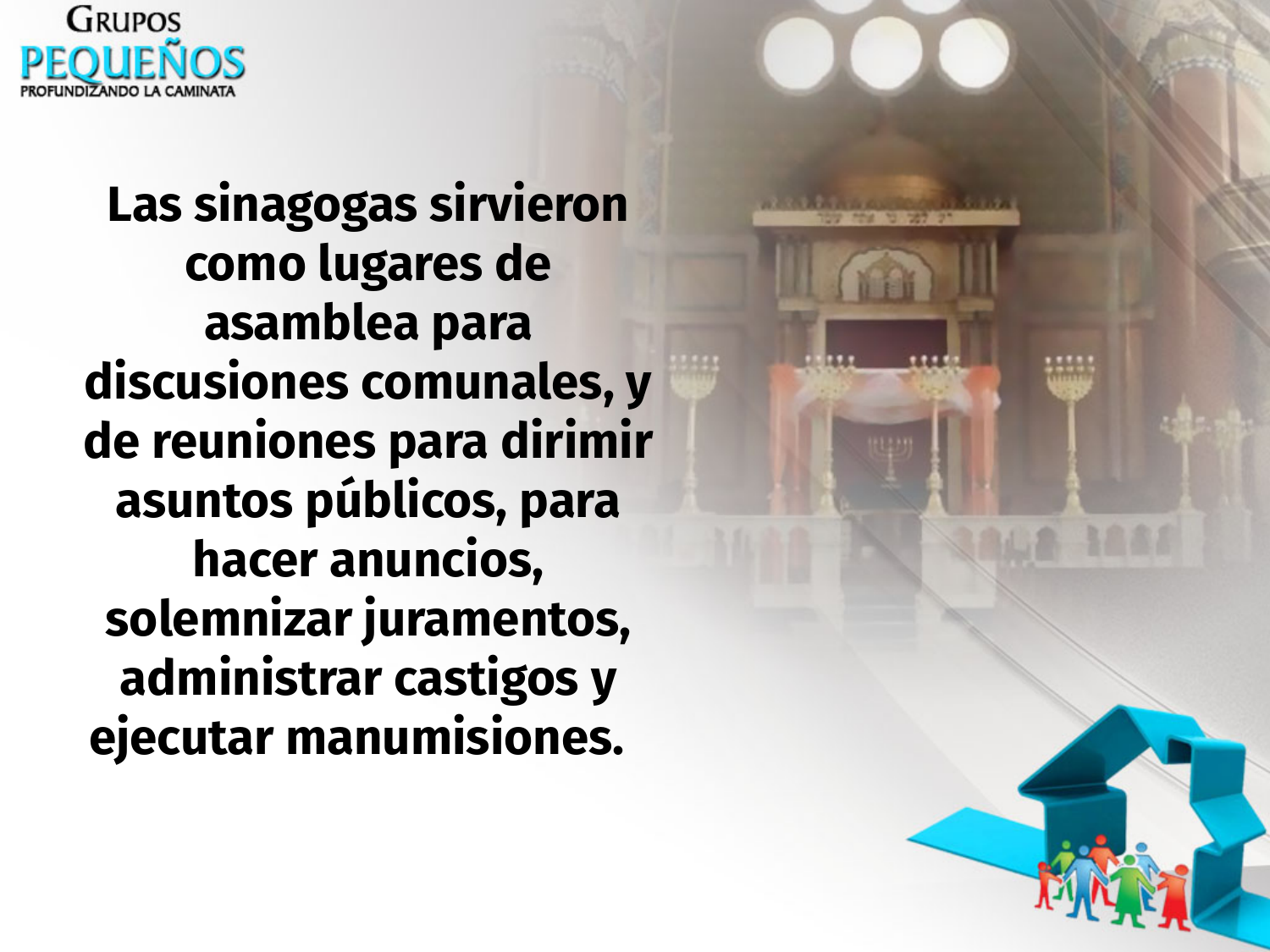

Las sinagogas sirvieron como lugares de asamblea para discusiones comunales, y de reuniones para dirimir asuntos públicos, para hacer anuncios, solemnizar juramentos, administrar castigos y ejecutar manumisiones.